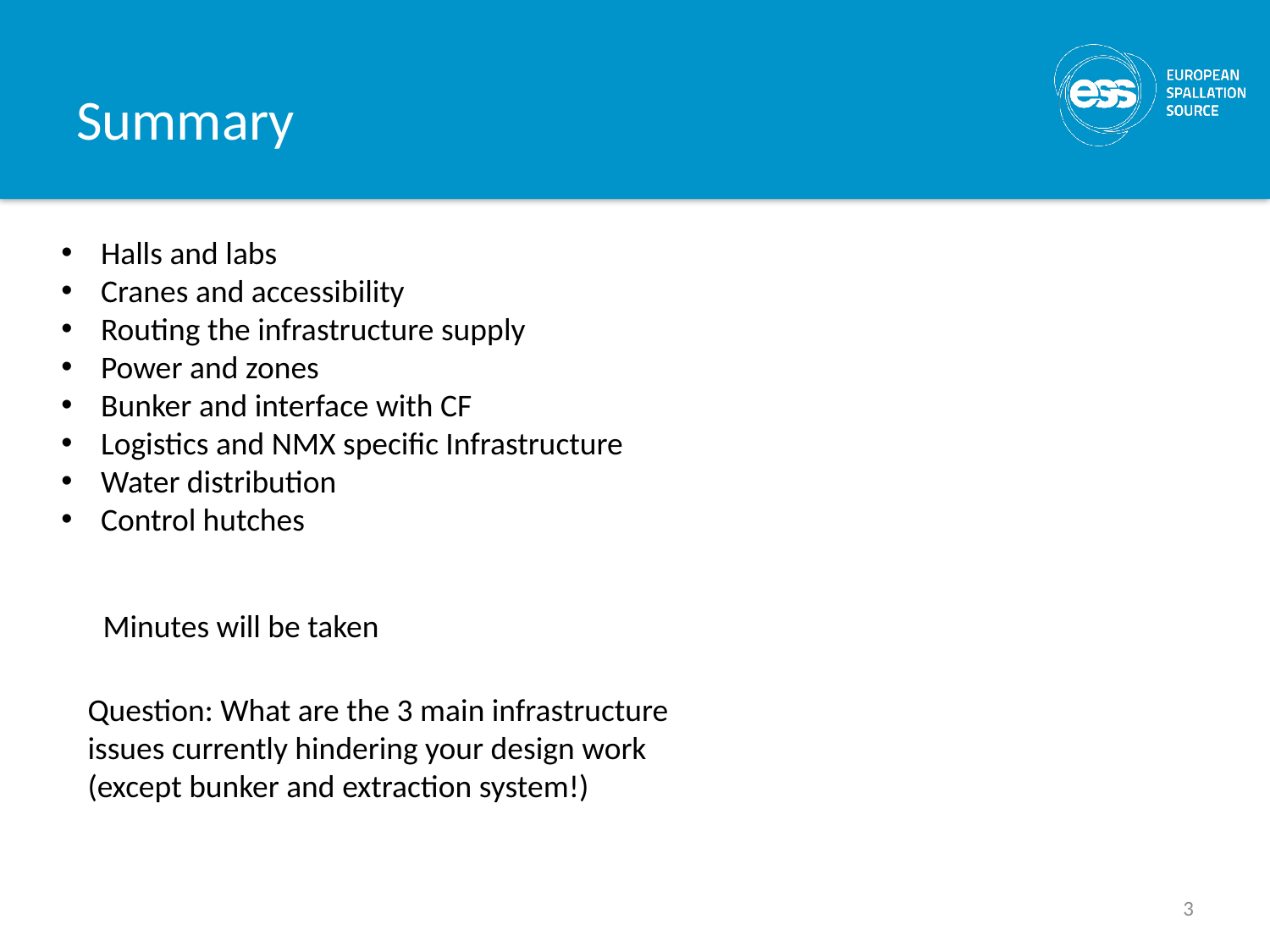

# Summary

Halls and labs
Cranes and accessibility
Routing the infrastructure supply
Power and zones
Bunker and interface with CF
Logistics and NMX specific Infrastructure
Water distribution
Control hutches
Minutes will be taken

Question: What are the 3 main infrastructure issues currently hindering your design work (except bunker and extraction system!)
3